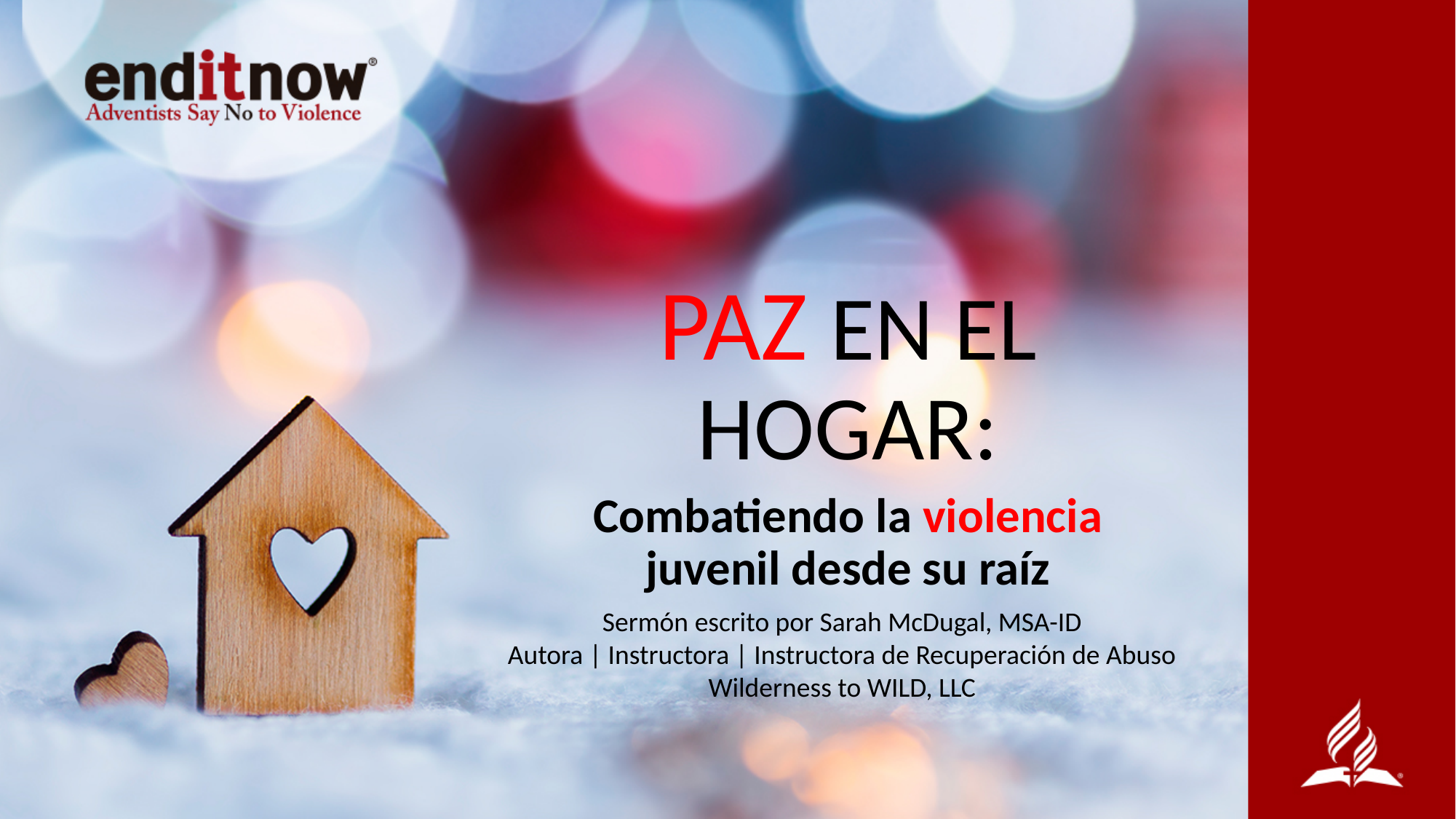

# PAZ EN EL HOGAR:
Combatiendo la violencia juvenil desde su raíz
Sermón escrito por Sarah McDugal, MSA-ID
Autora | Instructora | Instructora de Recuperación de Abuso
Wilderness to WILD, LLC